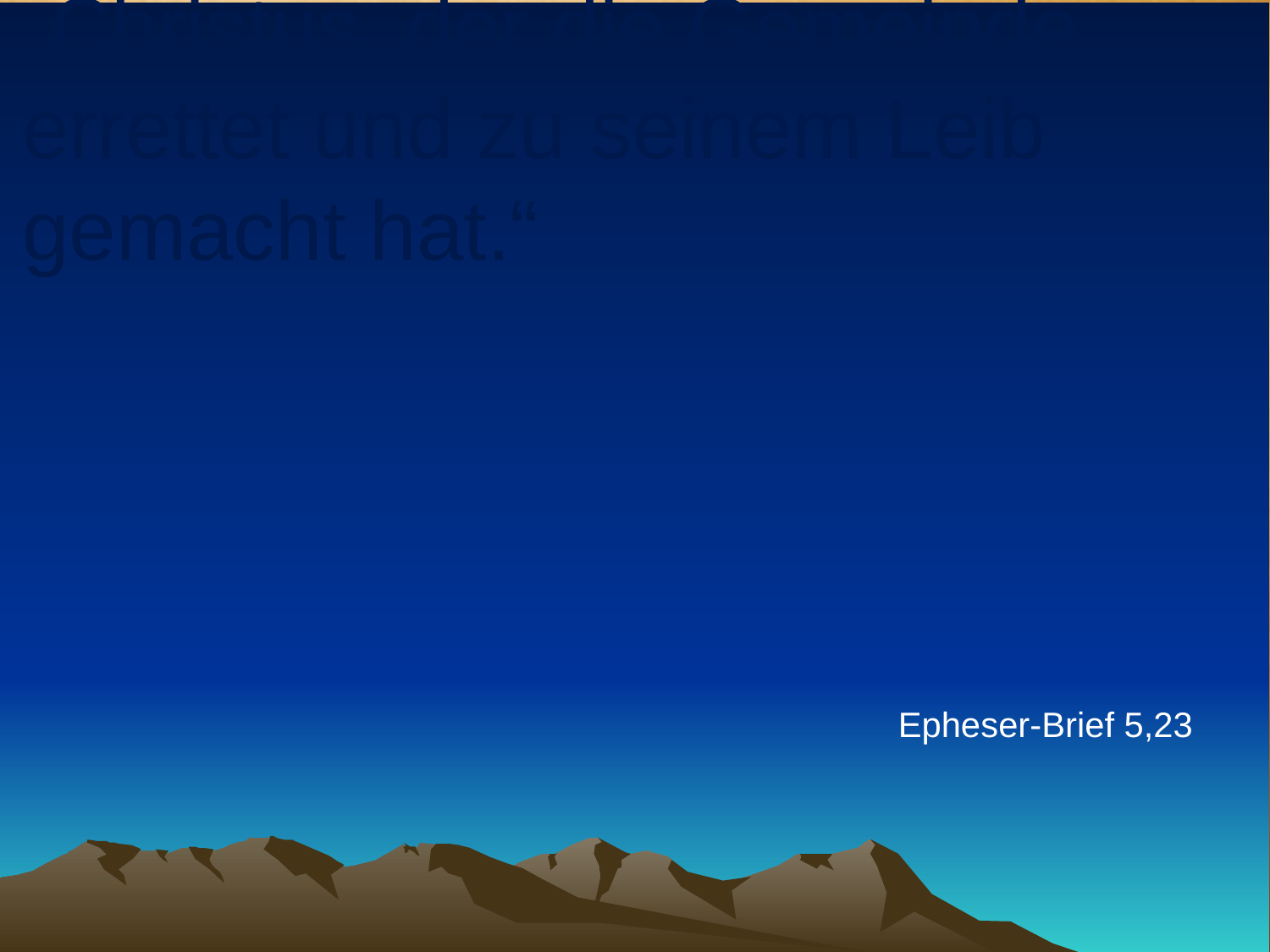

# „Christus, der die Gemeinde errettet und zu seinem Leib gemacht hat.“
Epheser-Brief 5,23